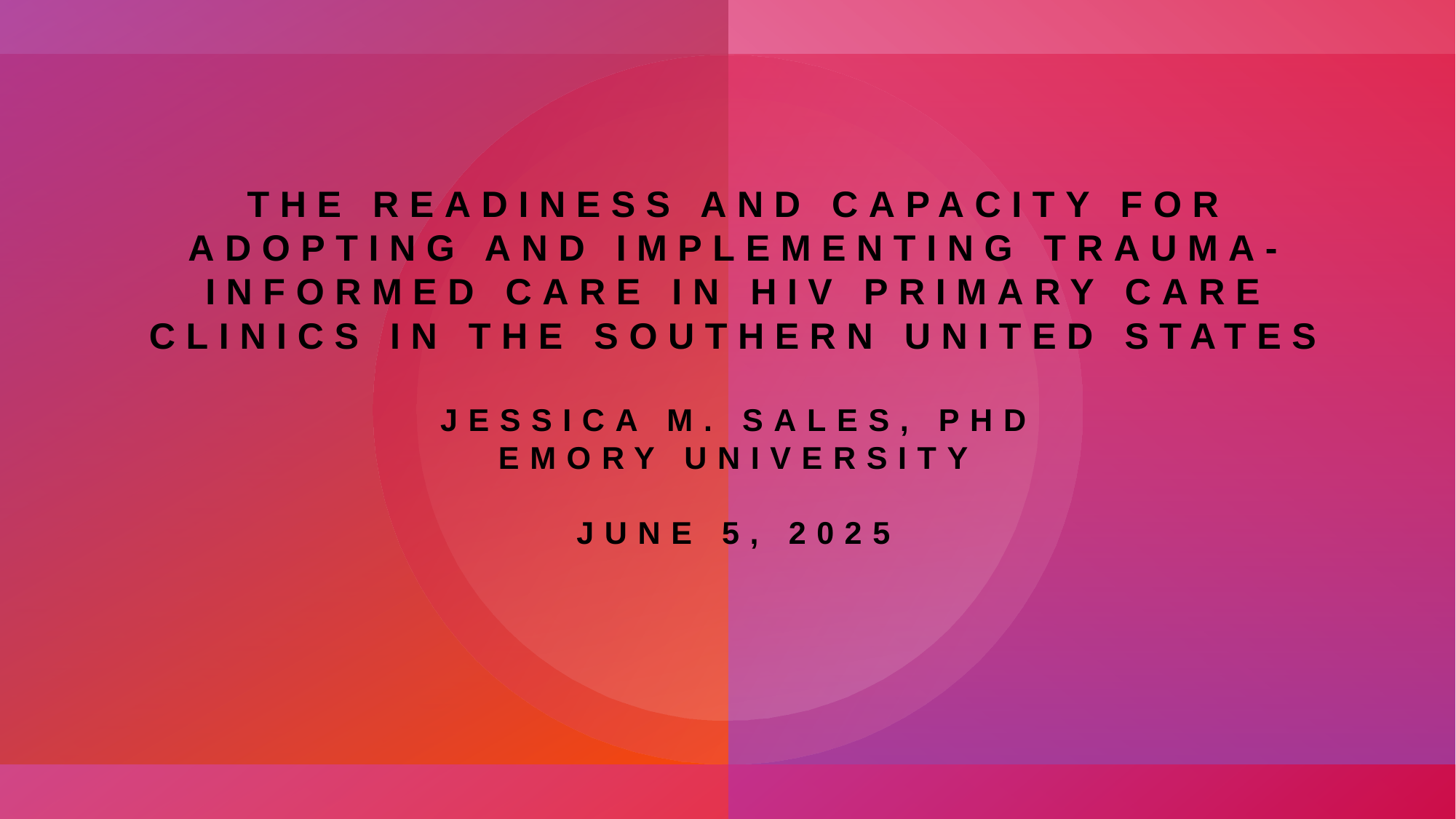

# The readiness and capacity for adopting and implementing trauma-informed care in Hiv primary care clinics in the Southern United states Jessica M. Sales, PhD Emory University June 5, 2025